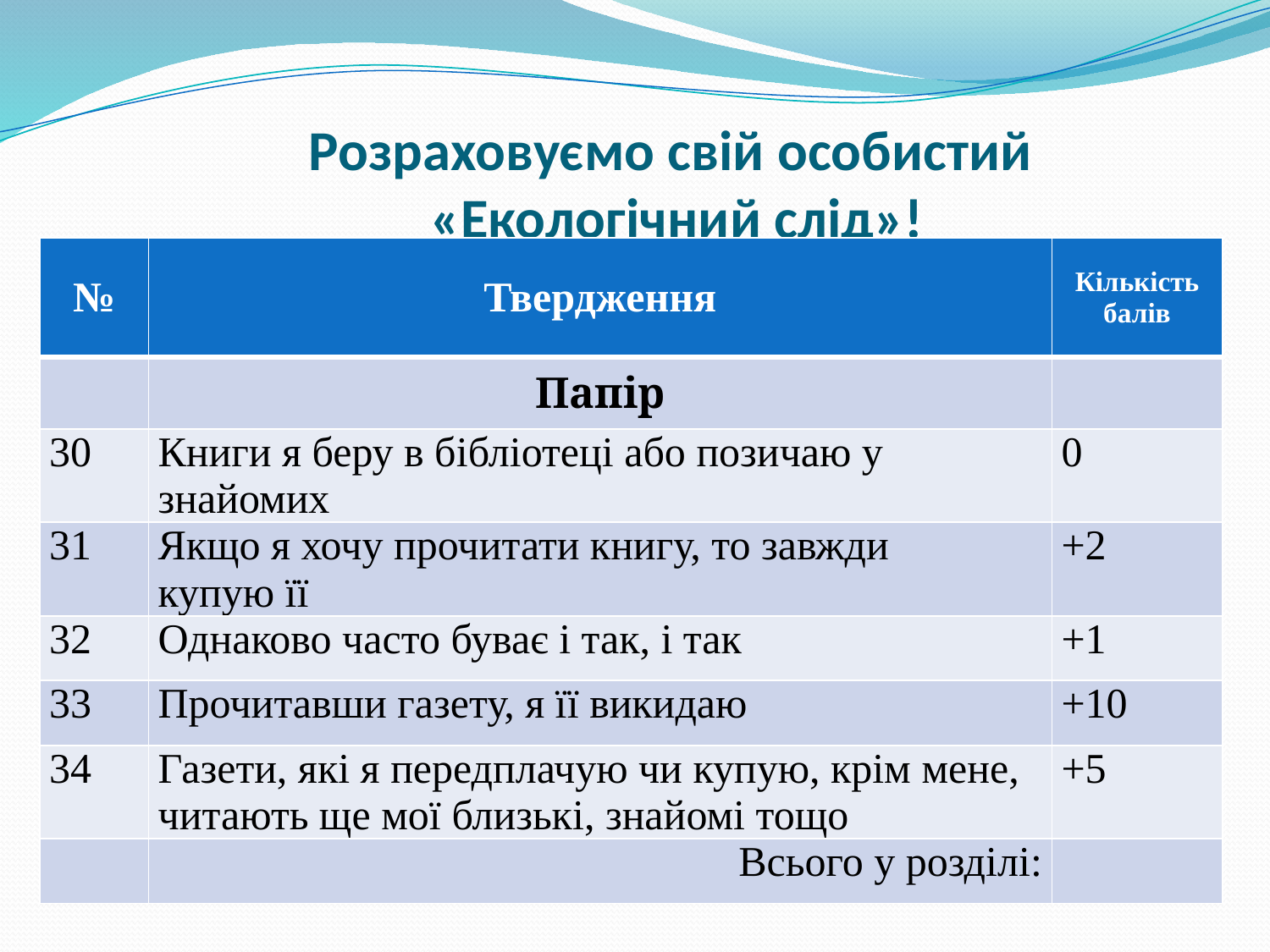

# Розраховуємо свій особистий «Екологічний слід»!
| № | Твердження | Кількість балів |
| --- | --- | --- |
|  | Папір |  |
| 30 | Книги я беру в бібліотеці або позичаю у знайомих | 0 |
| 31 | Якщо я хочу прочитати книгу, то завжди купую її | +2 |
| 32 | Однаково часто буває і так, і так | +1 |
| 33 | Прочитавши газету, я її викидаю | +10 |
| 34 | Газети, які я передплачую чи купую, крім мене, читають ще мої близькі, знайомі тощо | +5 |
|  | Всього у розділі: |  |